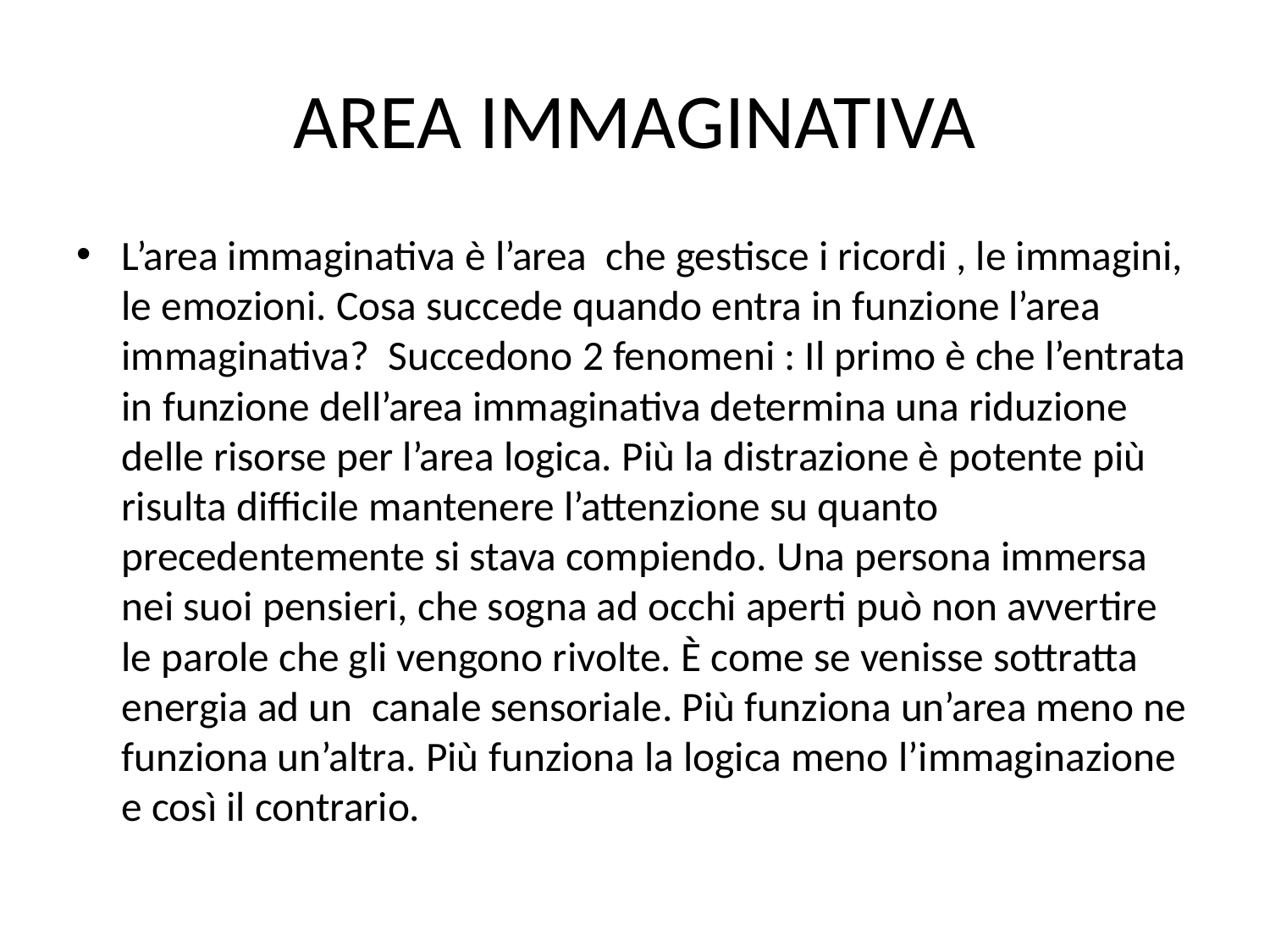

# AREA IMMAGINATIVA
L’area immaginativa è l’area  che gestisce i ricordi , le immagini, le emozioni. Cosa succede quando entra in funzione l’area immaginativa?  Succedono 2 fenomeni : Il primo è che l’entrata in funzione dell’area immaginativa determina una riduzione delle risorse per l’area logica. Più la distrazione è potente più risulta difficile mantenere l’attenzione su quanto precedentemente si stava compiendo. Una persona immersa nei suoi pensieri, che sogna ad occhi aperti può non avvertire le parole che gli vengono rivolte. È come se venisse sottratta energia ad un  canale sensoriale. Più funziona un’area meno ne funziona un’altra. Più funziona la logica meno l’immaginazione e così il contrario.